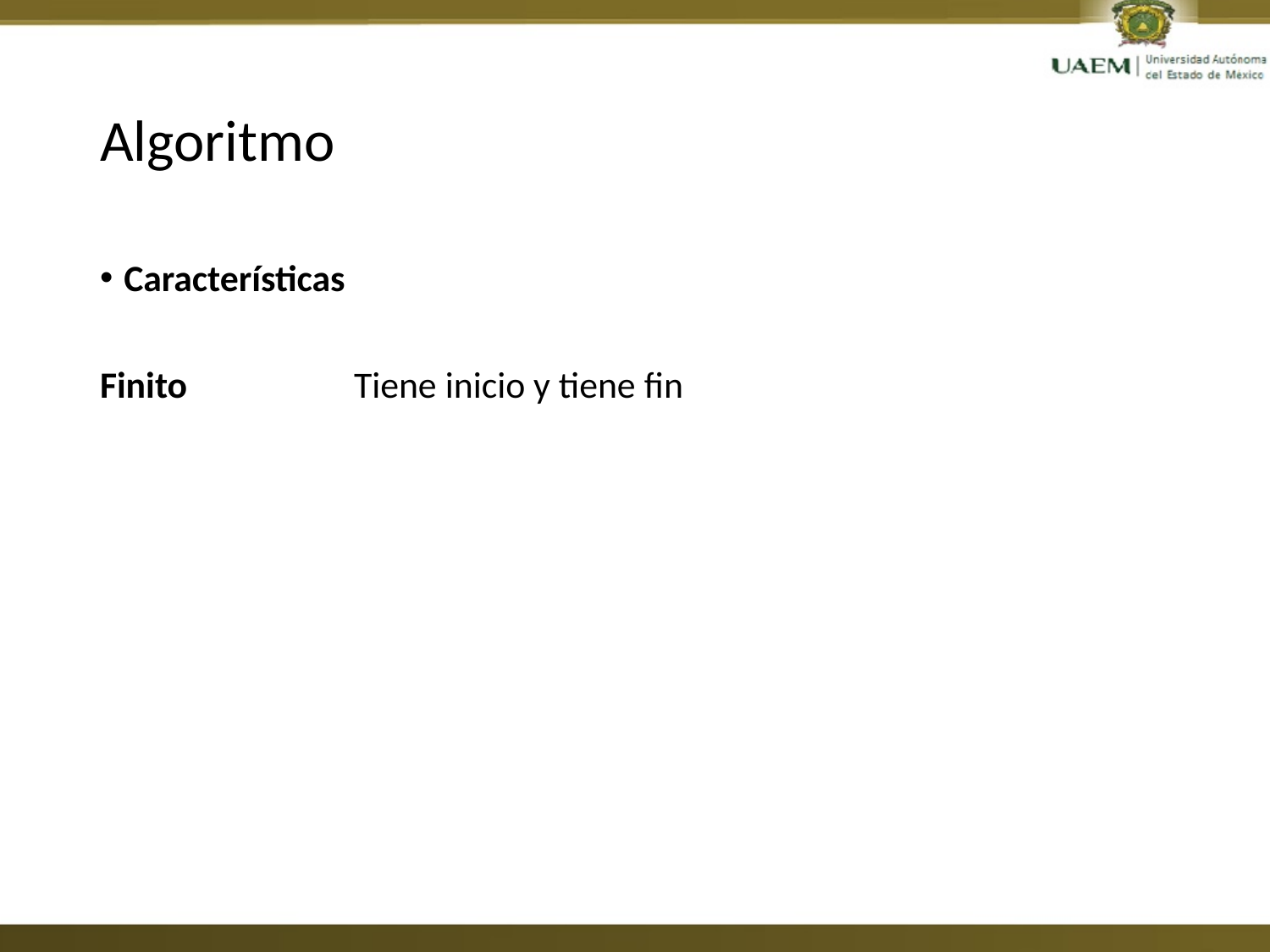

# Algoritmo
Características

Finito		Tiene inicio y tiene fin